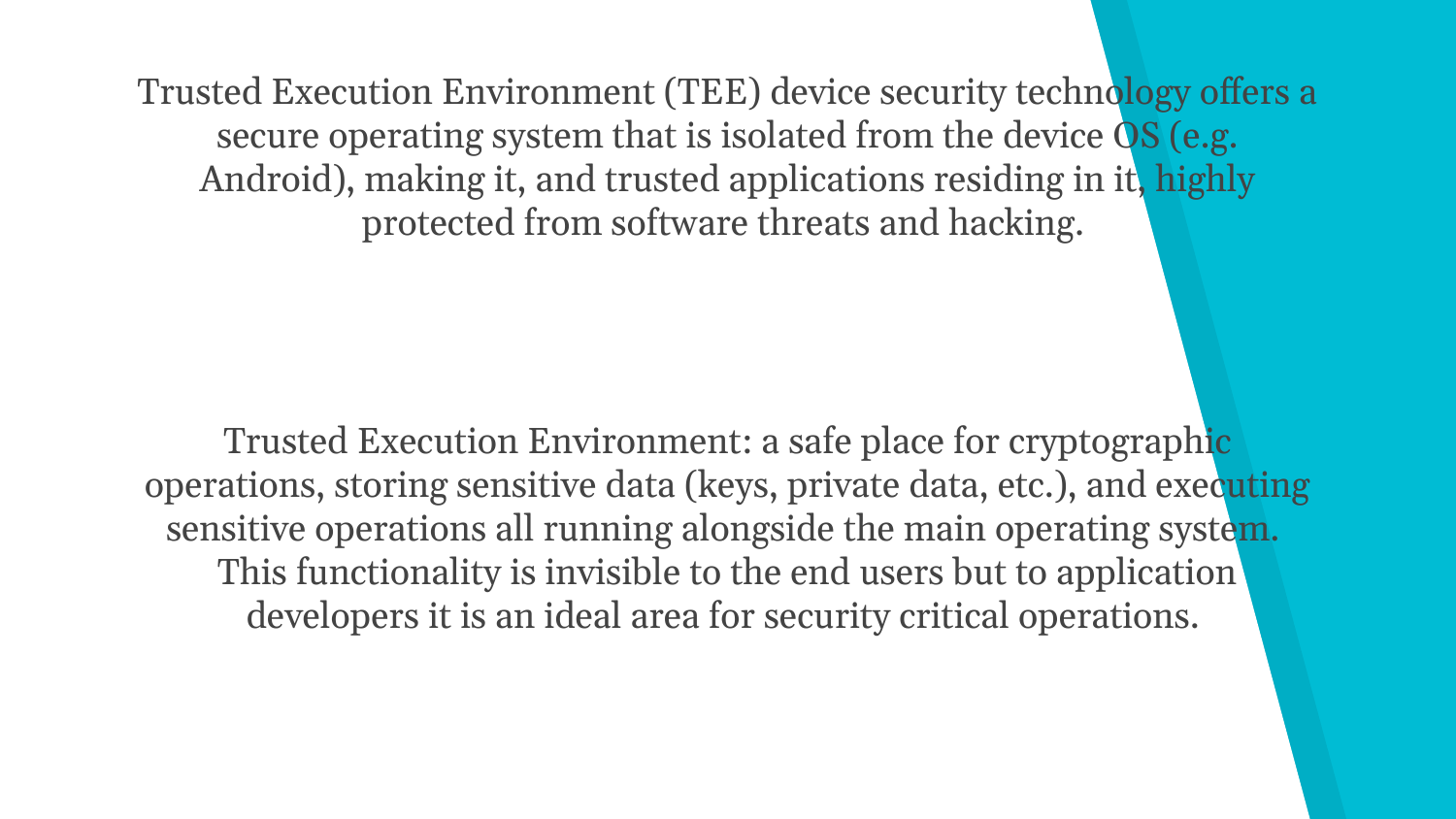

Trusted Execution Environment (TEE) device security technology offers a secure operating system that is isolated from the device OS (e.g. Android), making it, and trusted applications residing in it, highly protected from software threats and hacking.

Trusted Execution Environment: a safe place for cryptographic operations, storing sensitive data (keys, private data, etc.), and executing sensitive operations all running alongside the main operating system.  This functionality is invisible to the end users but to application developers it is an ideal area for security critical operations.